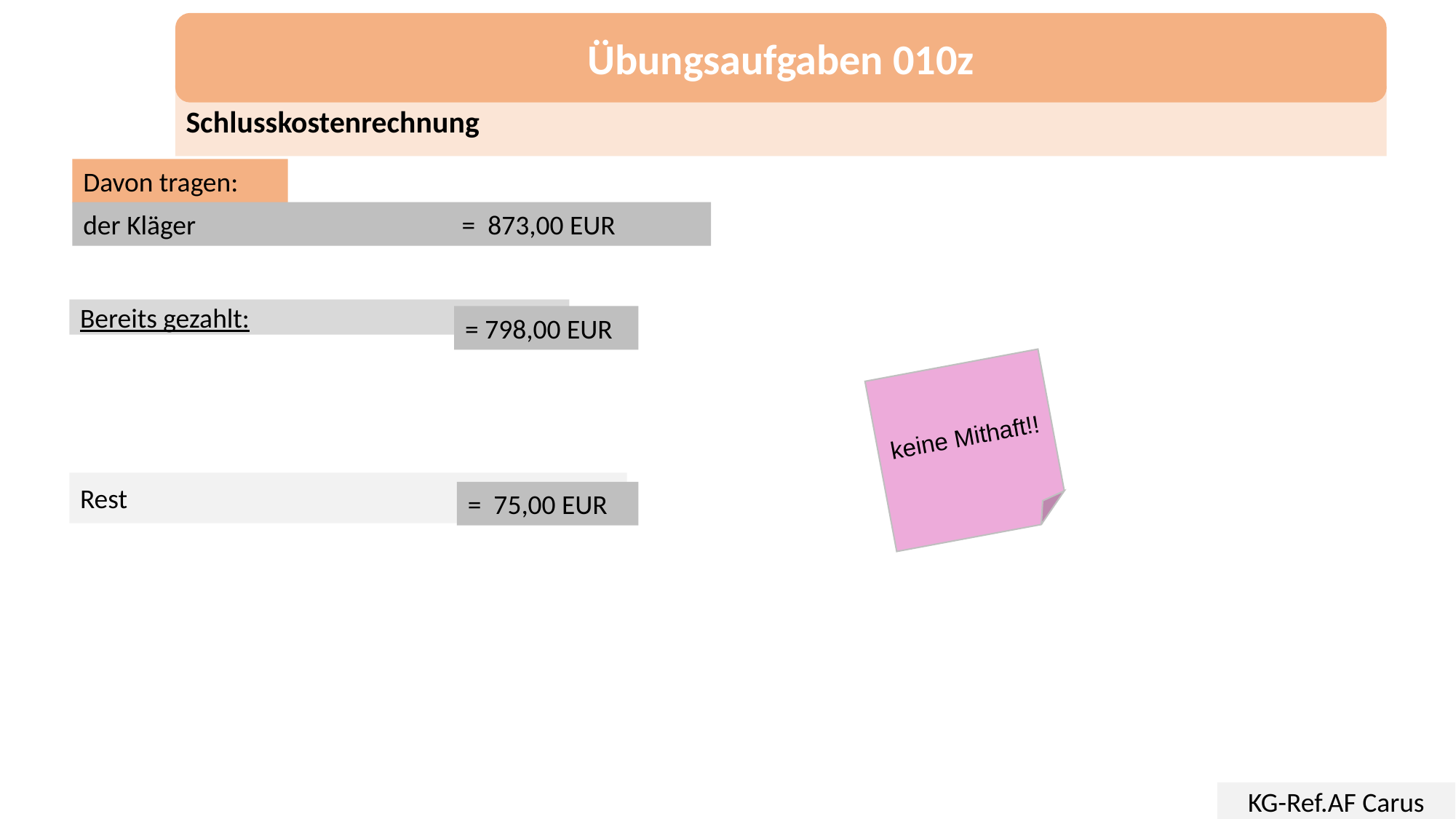

Übungsaufgaben 010z
Schlusskostenrechnung
Davon tragen:
der Kläger  	                          =  873,00 EUR
Bereits gezahlt:
= 798,00 EUR
keine Mithaft!!
Rest
=  75,00 EUR
KG-Ref.AF Carus